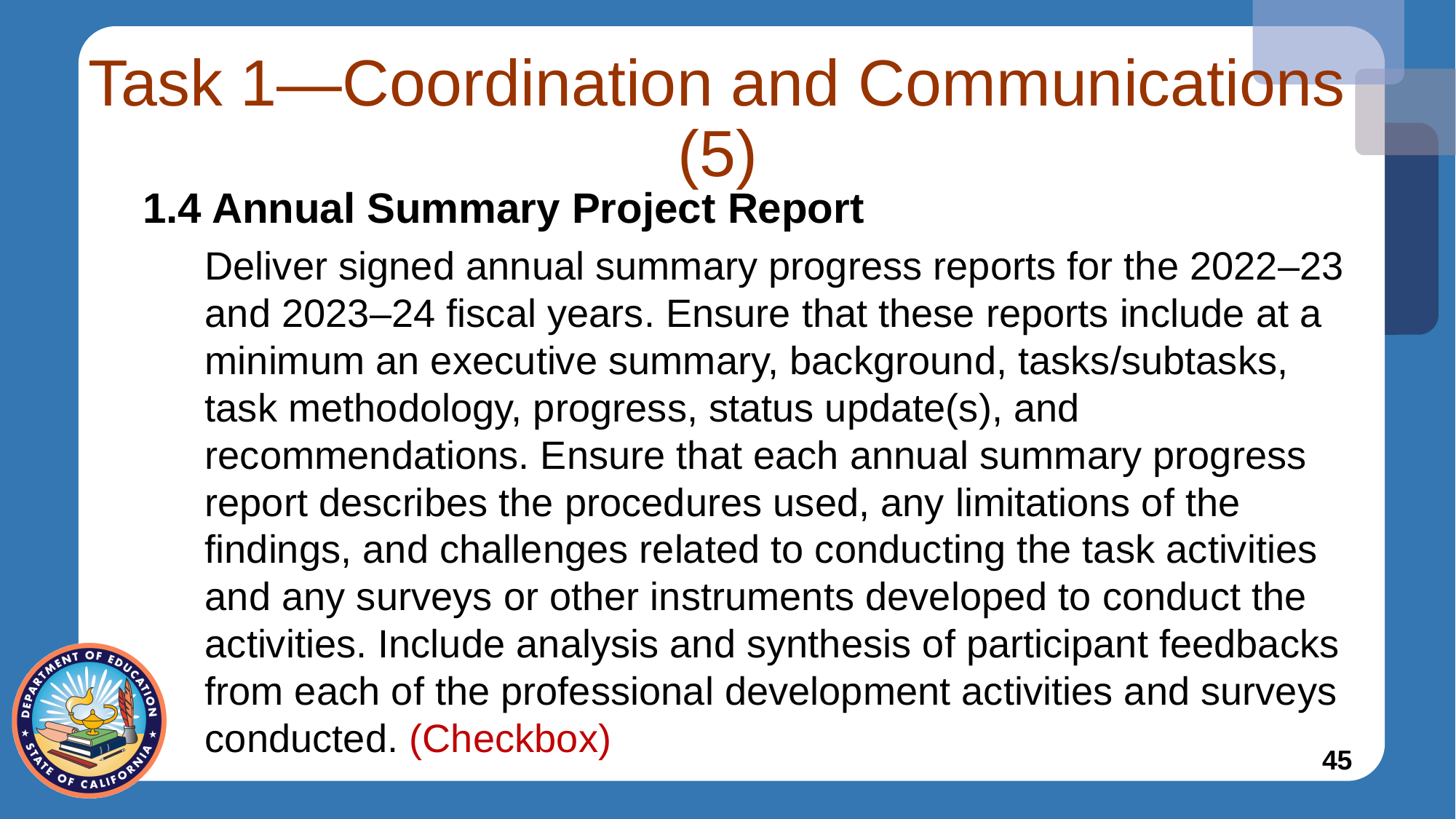

# Task 1—Coordination and Communications (5)
1.4 Annual Summary Project Report
Deliver signed annual summary progress reports for the 2022–23 and 2023–24 fiscal years. Ensure that these reports include at a minimum an executive summary, background, tasks/subtasks, task methodology, progress, status update(s), and recommendations. Ensure that each annual summary progress report describes the procedures used, any limitations of the findings, and challenges related to conducting the task activities and any surveys or other instruments developed to conduct the activities. Include analysis and synthesis of participant feedbacks from each of the professional development activities and surveys conducted. (Checkbox)

45